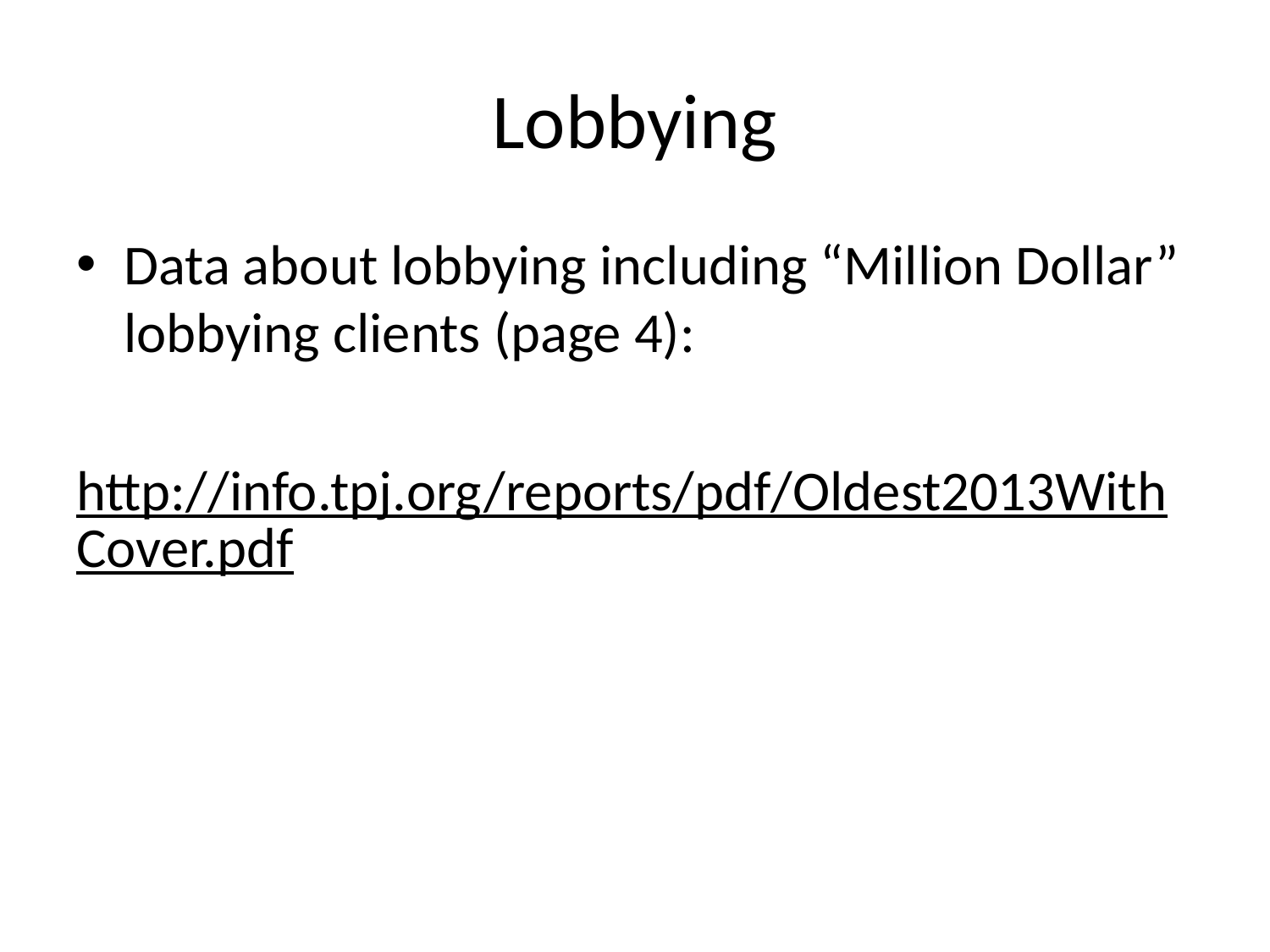

# Lobbying
Data about lobbying including “Million Dollar” lobbying clients (page 4):

http://info.tpj.org/reports/pdf/Oldest2013WithCover.pdf